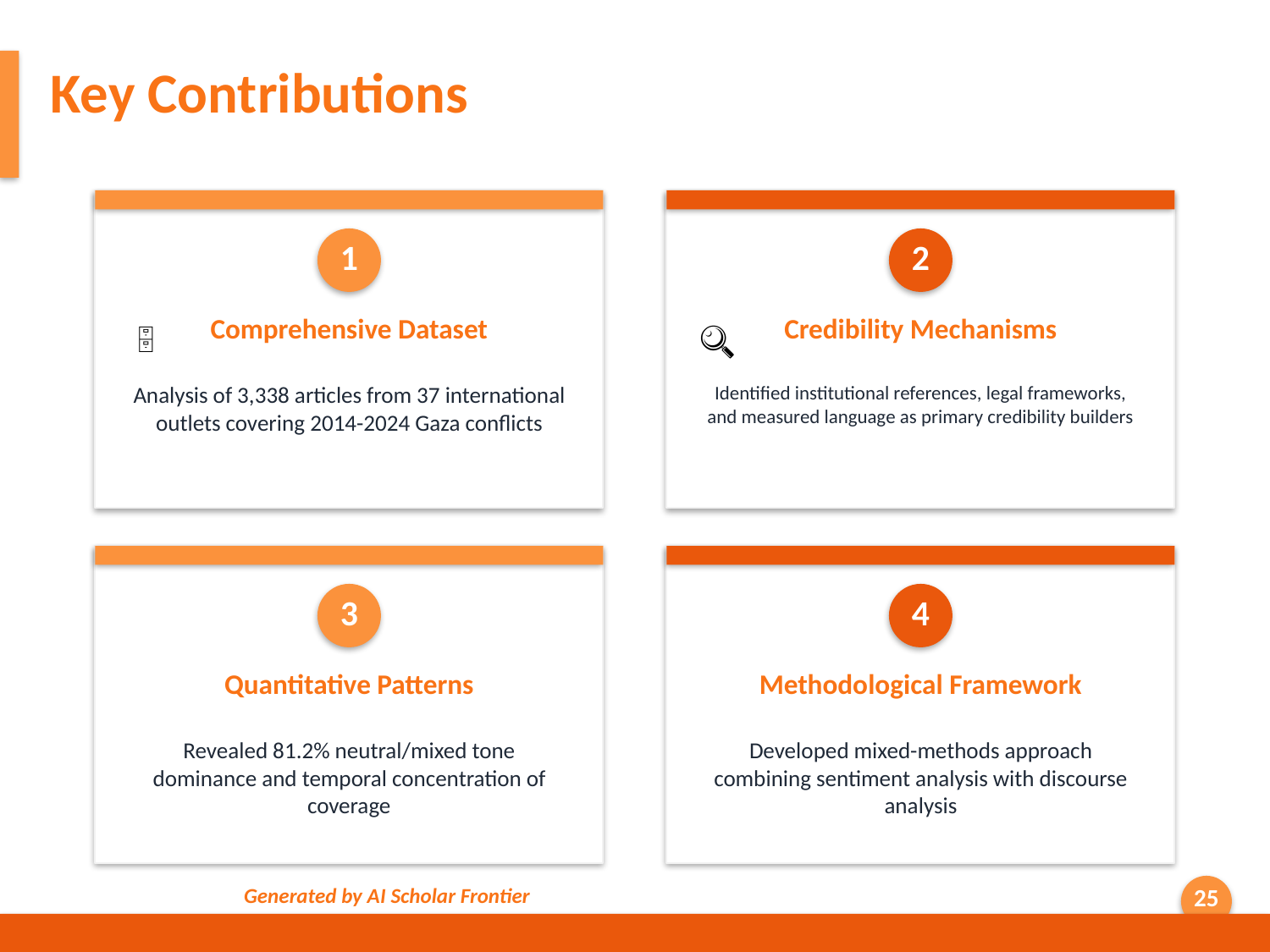

Key Contributions

1

2
Comprehensive Dataset
Credibility Mechanisms
🗄
🔍
Analysis of 3,338 articles from 37 international outlets covering 2014-2024 Gaza conflicts
Identified institutional references, legal frameworks, and measured language as primary credibility builders

3

4
Quantitative Patterns
Methodological Framework
Revealed 81.2% neutral/mixed tone dominance and temporal concentration of coverage
Developed mixed-methods approach combining sentiment analysis with discourse analysis
Generated by AI Scholar Frontier

25